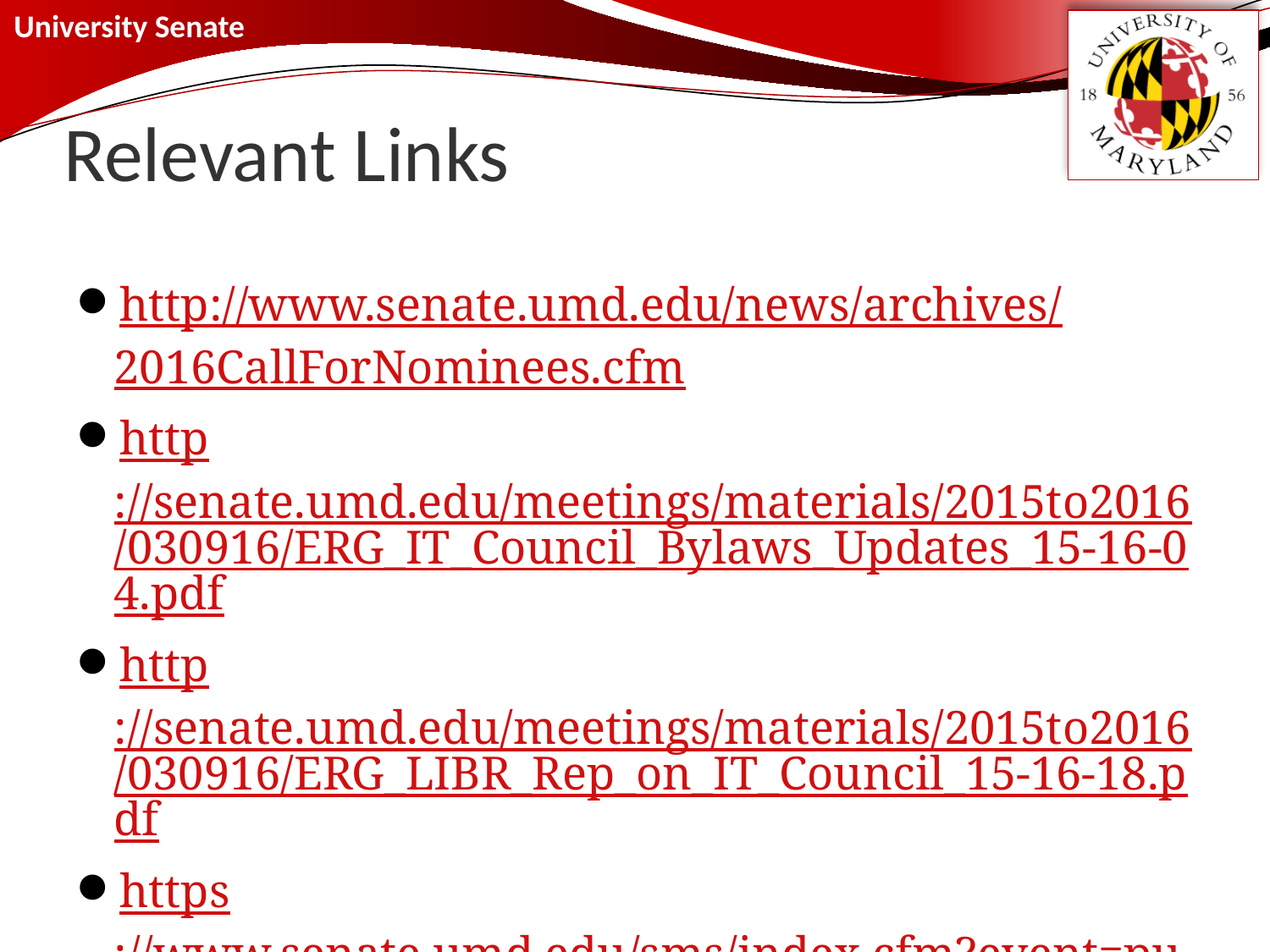

# Relevant Links
http://www.senate.umd.edu/news/archives/2016CallForNominees.cfm
http://senate.umd.edu/meetings/materials/2015to2016/030916/ERG_IT_Council_Bylaws_Updates_15-16-04.pdf
http://senate.umd.edu/meetings/materials/2015to2016/030916/ERG_LIBR_Rep_on_IT_Council_15-16-18.pdf
https://www.senate.umd.edu/sms/index.cfm?event=publicViewBillFile&offId=12-13-50&sId=11&f=Faculty_Salary_Inequity_12-13-50_Senate_Approved.pdf